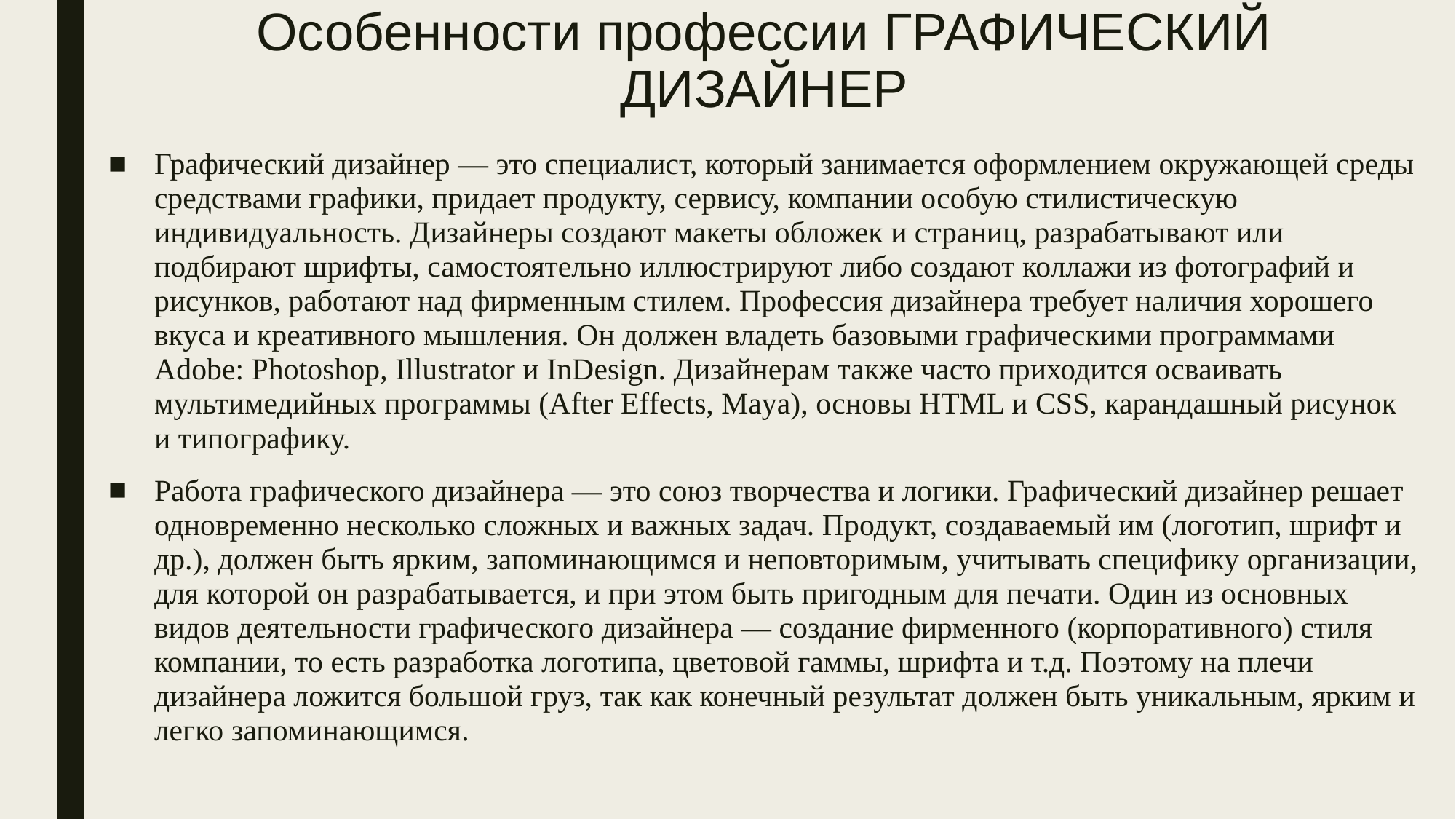

# Особенности профессии ГРАФИЧЕСКИЙ ДИЗАЙНЕР
Графический дизайнер — это специалист, который занимается оформлением окружающей среды средствами графики, придает продукту, сервису, компании особую стилистическую индивидуальность. Дизайнеры создают макеты обложек и страниц, разрабатывают или подбирают шрифты, самостоятельно иллюстрируют либо создают коллажи из фотографий и рисунков, работают над фирменным стилем. Профессия дизайнера требует наличия хорошего вкуса и креативного мышления. Он должен владеть базовыми графическими программами Adobe: Photoshop, Illustrator и InDesign. Дизайнерам также часто приходится осваивать мультимедийных программы (After Effects, Maya), основы HTML и CSS, карандашный рисунок и типографику.
Работа графического дизайнера — это союз творчества и логики. Графический дизайнер решает одновременно несколько сложных и важных задач. Продукт, создаваемый им (логотип, шрифт и др.), должен быть ярким, запоминающимся и неповторимым, учитывать специфику организации, для которой он разрабатывается, и при этом быть пригодным для печати. Один из основных видов деятельности графического дизайнера — создание фирменного (корпоративного) стиля компании, то есть разработка логотипа, цветовой гаммы, шрифта и т.д. Поэтому на плечи дизайнера ложится большой груз, так как конечный результат должен быть уникальным, ярким и легко запоминающимся.